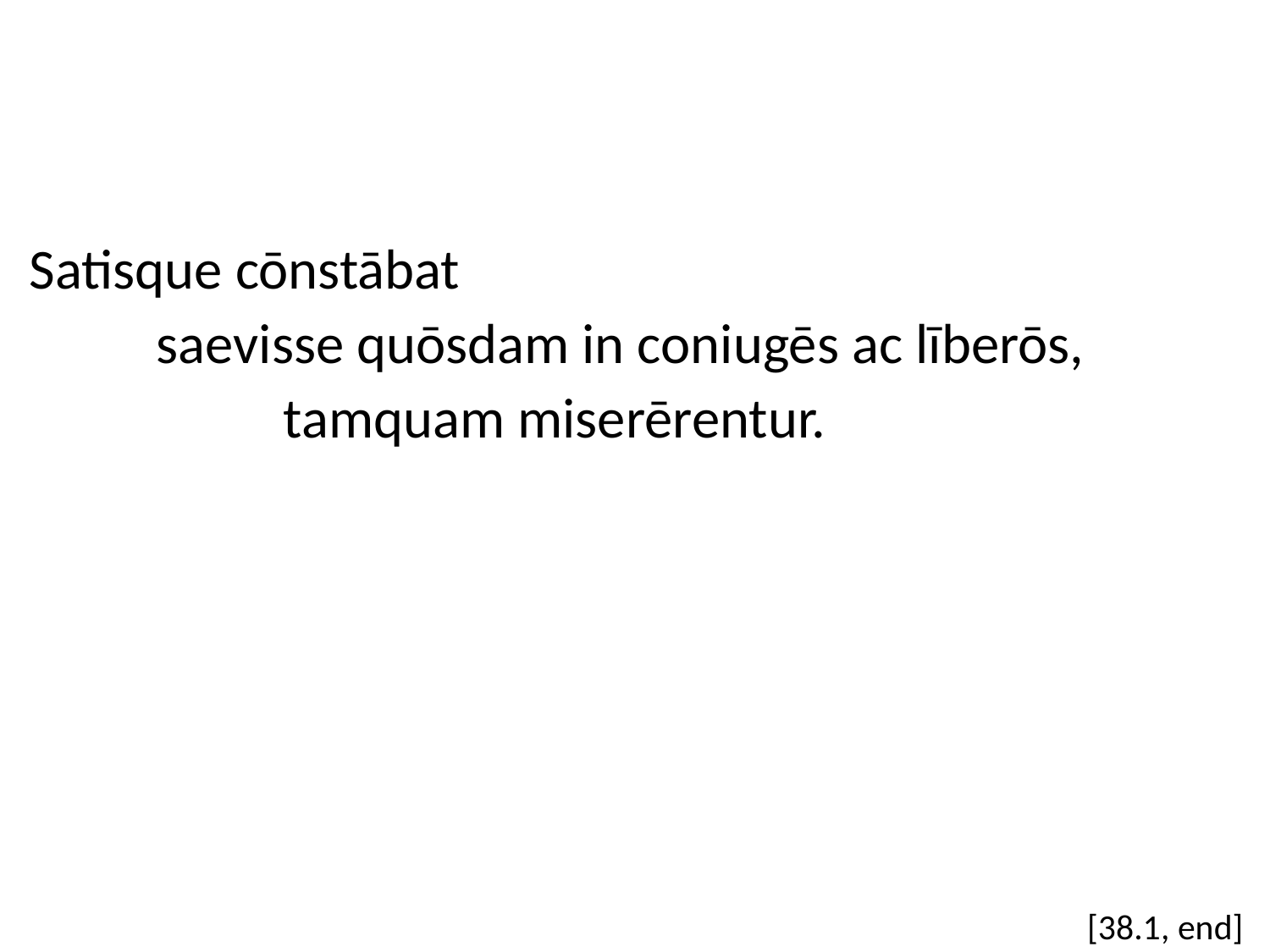

Satisque cōnstābat
	saevisse quōsdam in coniugēs ac līberōs,
		tamquam miserērentur.

[38.1, end]
#